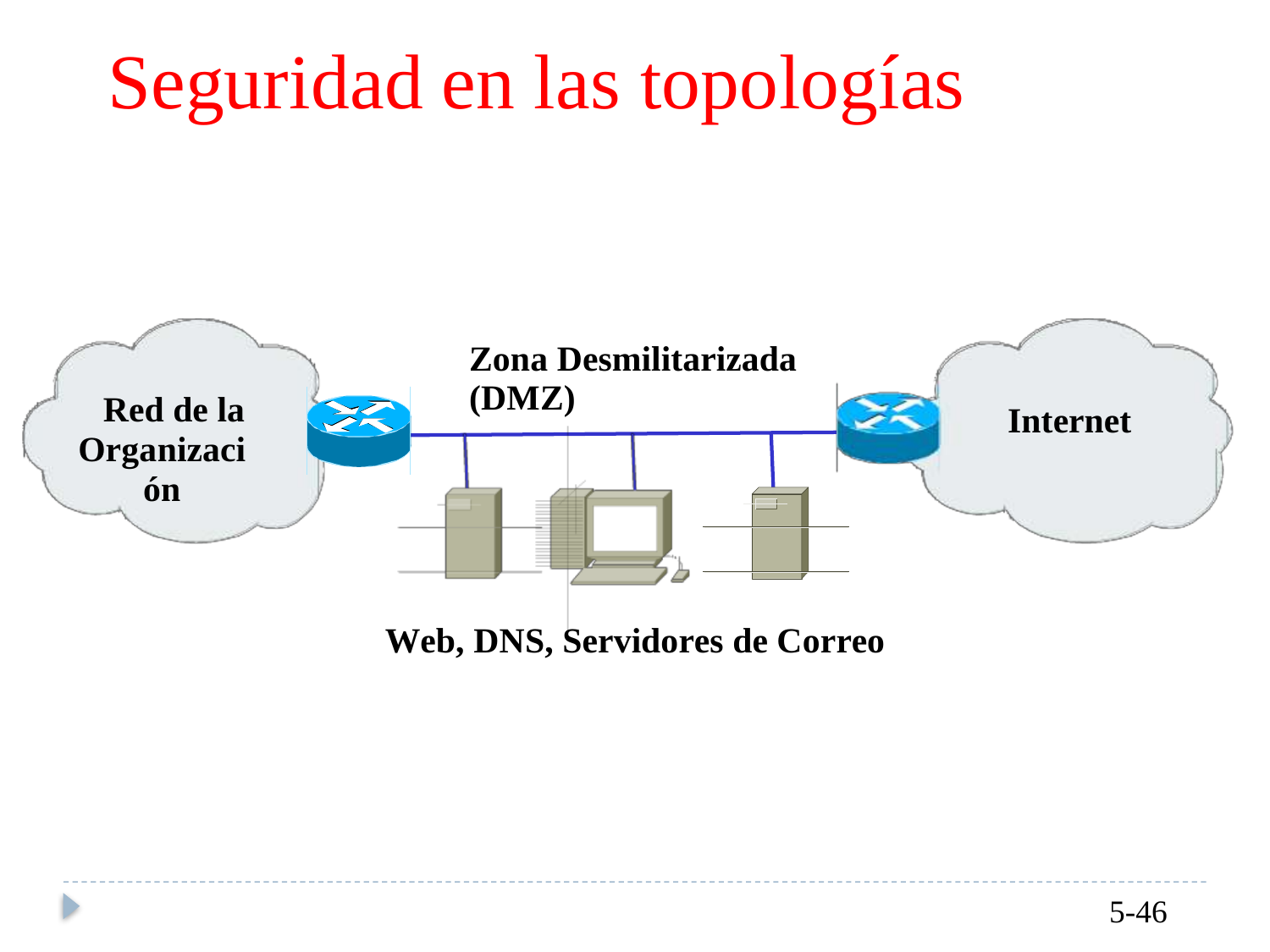

Seguridad
en las topologías

Zona Desmilitarizada
(DMZ)

Red de la
Organización

Internet

Web, DNS, Servidores de Correo

5-46